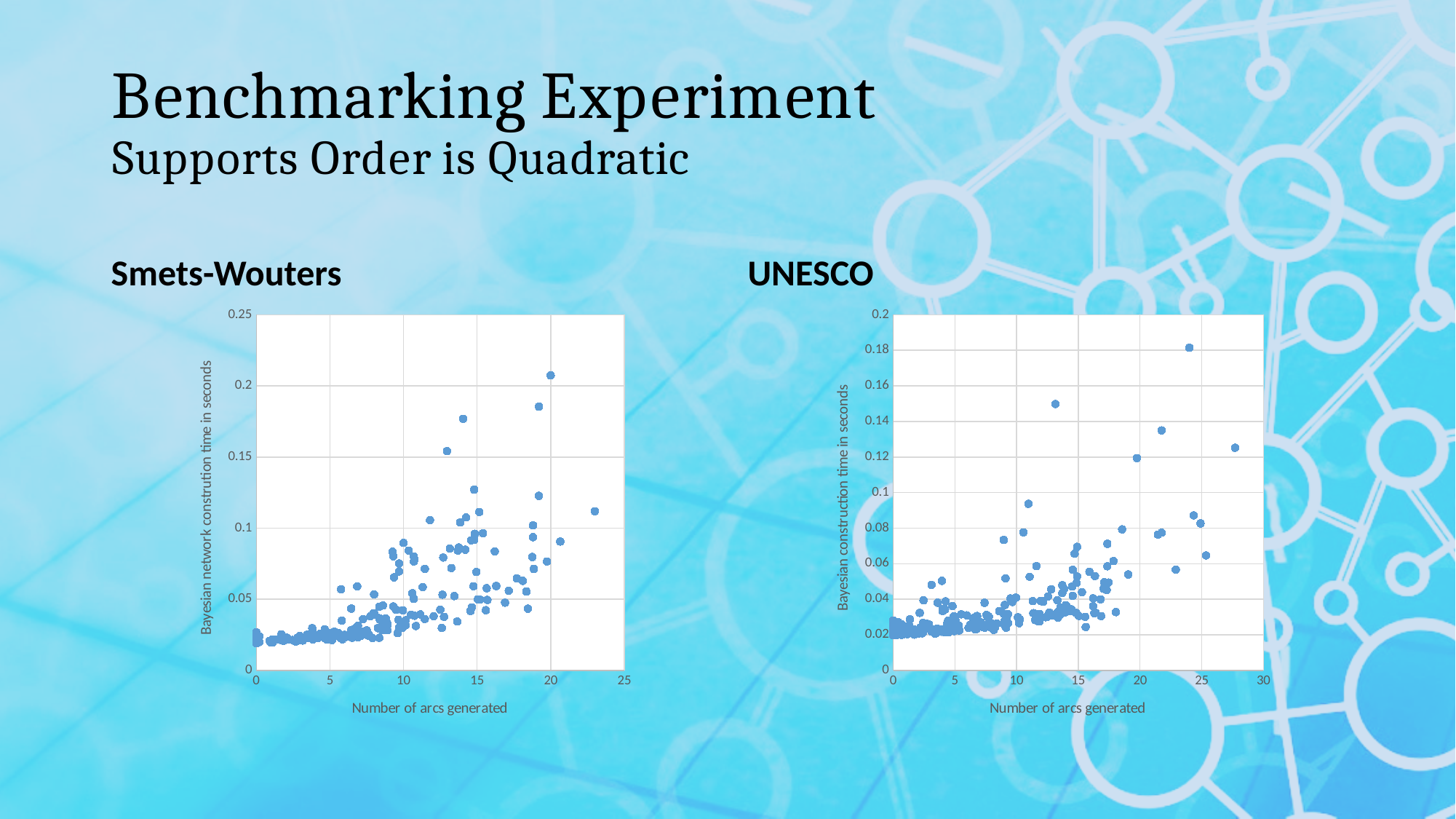

# Benchmarking Experiment Supports Order is Quadratic
Smets-Wouters
UNESCO

### Chart

| Category |  |
|---|---|

### Chart

| Category | __ConstructionTime__ |
|---|---|